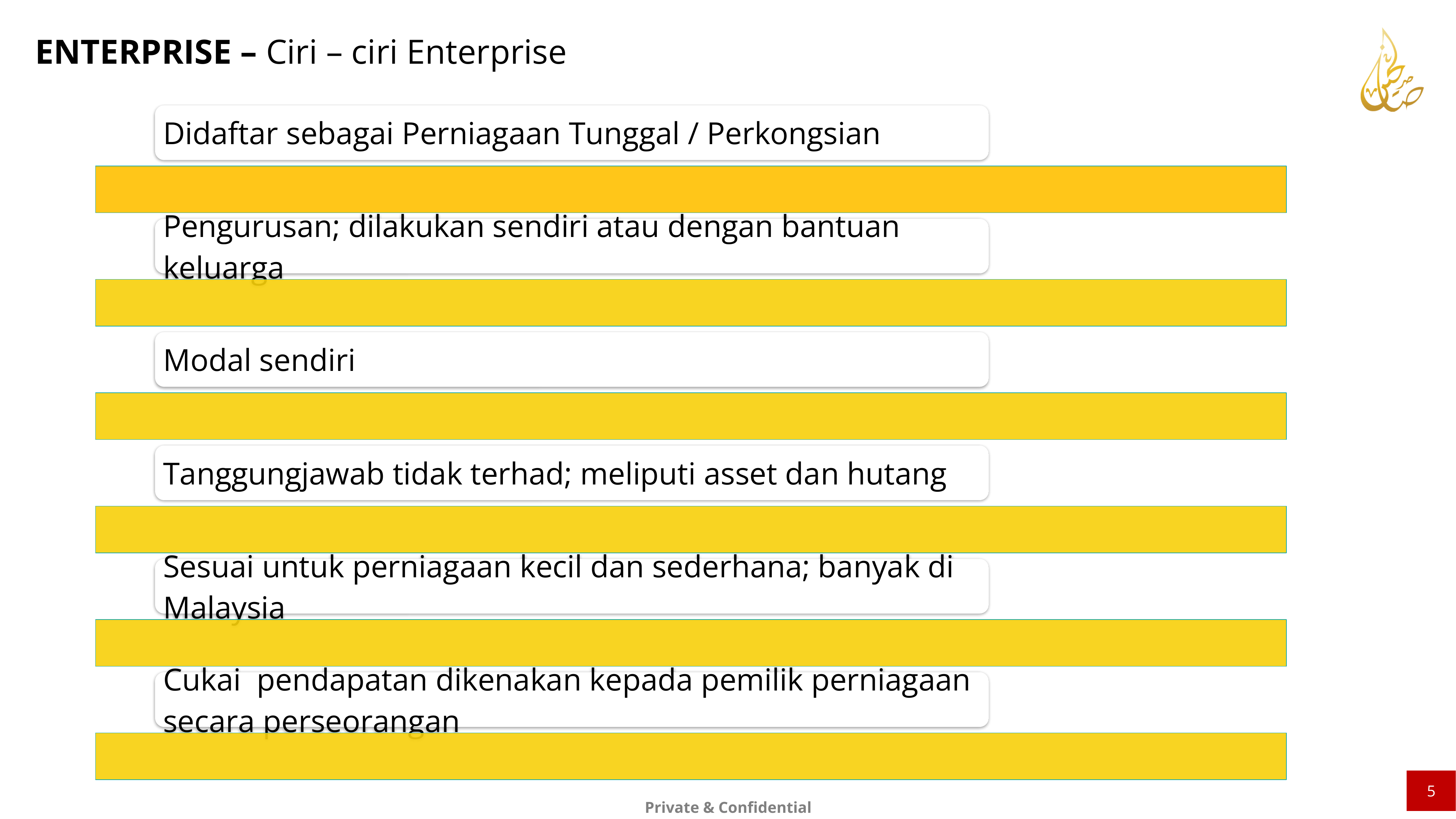

ENTERPRISE – Ciri – ciri Enterprise

Didaftar sebagai Perniagaan Tunggal / Perkongsian
Pengurusan; dilakukan sendiri atau dengan bantuan keluarga
Modal sendiri
Tanggungjawab tidak terhad; meliputi asset dan hutang
Sesuai untuk perniagaan kecil dan sederhana; banyak di Malaysia
Cukai  pendapatan dikenakan kepada pemilik perniagaan secara perseorangan
5